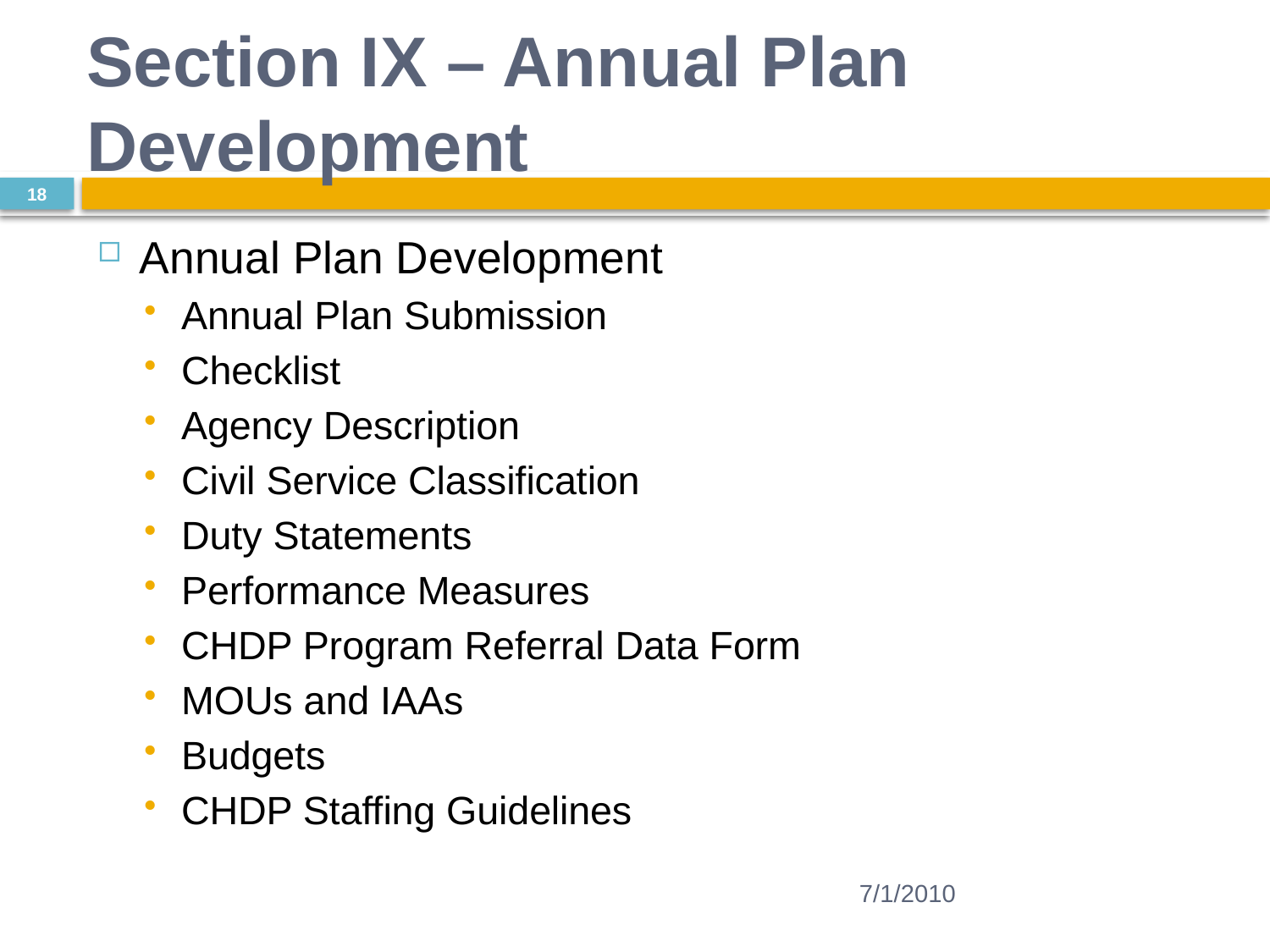

# Section IX – Annual Plan Development
18
Annual Plan Development
Annual Plan Submission
Checklist
Agency Description
Civil Service Classification
Duty Statements
Performance Measures
CHDP Program Referral Data Form
MOUs and IAAs
Budgets
CHDP Staffing Guidelines

7/1/2010